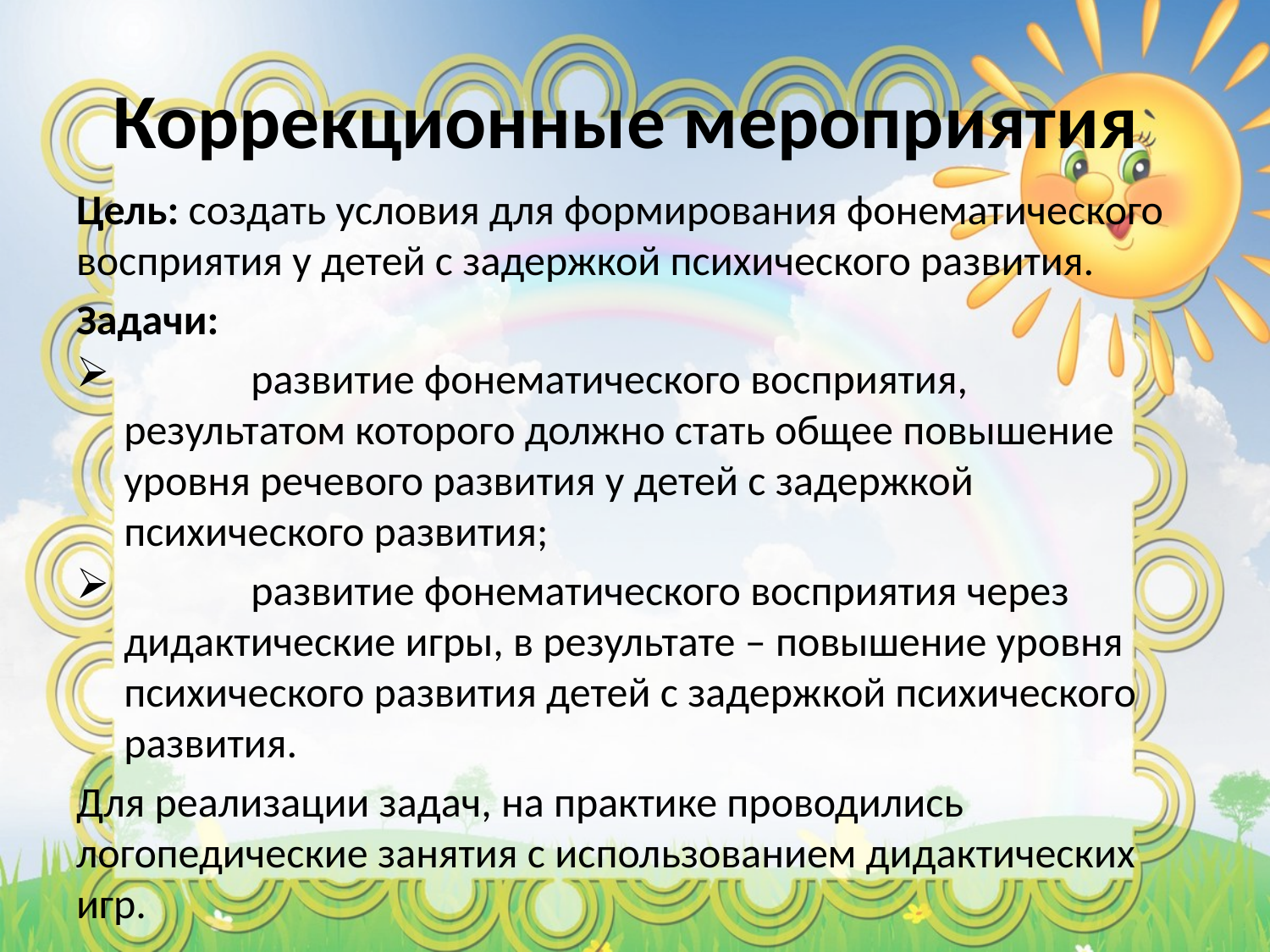

# Коррекционные мероприятия
Цель: создать условия для формирования фонематического восприятия у детей с задержкой психического развития.
Задачи:
	развитие фонематического восприятия, результатом которого должно стать общее повышение уровня речевого развития у детей с задержкой психического развития;
	развитие фонематического восприятия через дидактические игры, в результате – повышение уровня психического развития детей с задержкой психического развития.
Для реализации задач, на практике проводились логопедические занятия с использованием дидактических игр.